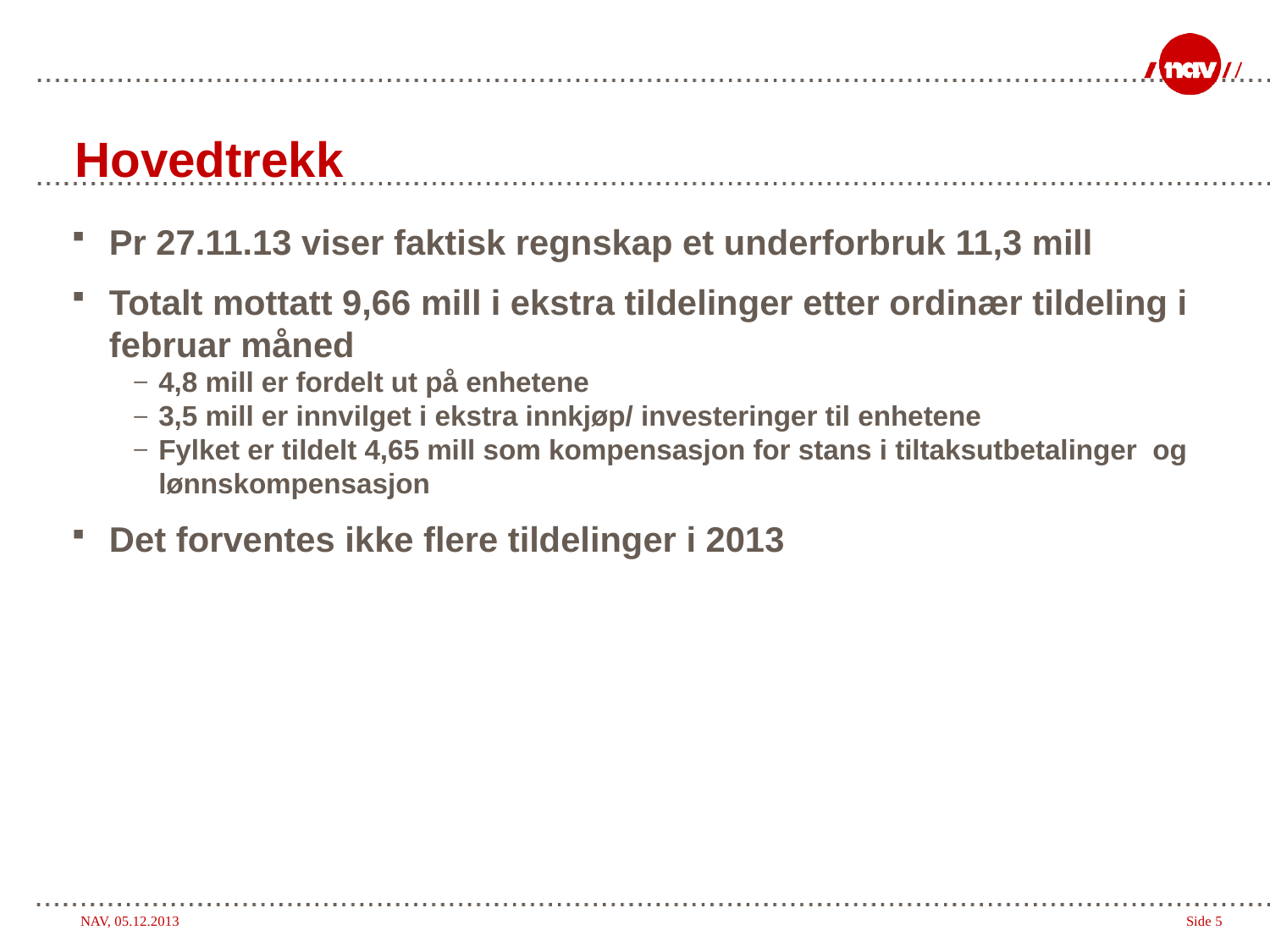

# Hovedtrekk
Pr 27.11.13 viser faktisk regnskap et underforbruk 11,3 mill
Totalt mottatt 9,66 mill i ekstra tildelinger etter ordinær tildeling i februar måned
4,8 mill er fordelt ut på enhetene
3,5 mill er innvilget i ekstra innkjøp/ investeringer til enhetene
Fylket er tildelt 4,65 mill som kompensasjon for stans i tiltaksutbetalinger  og lønnskompensasjon
Det forventes ikke flere tildelinger i 2013